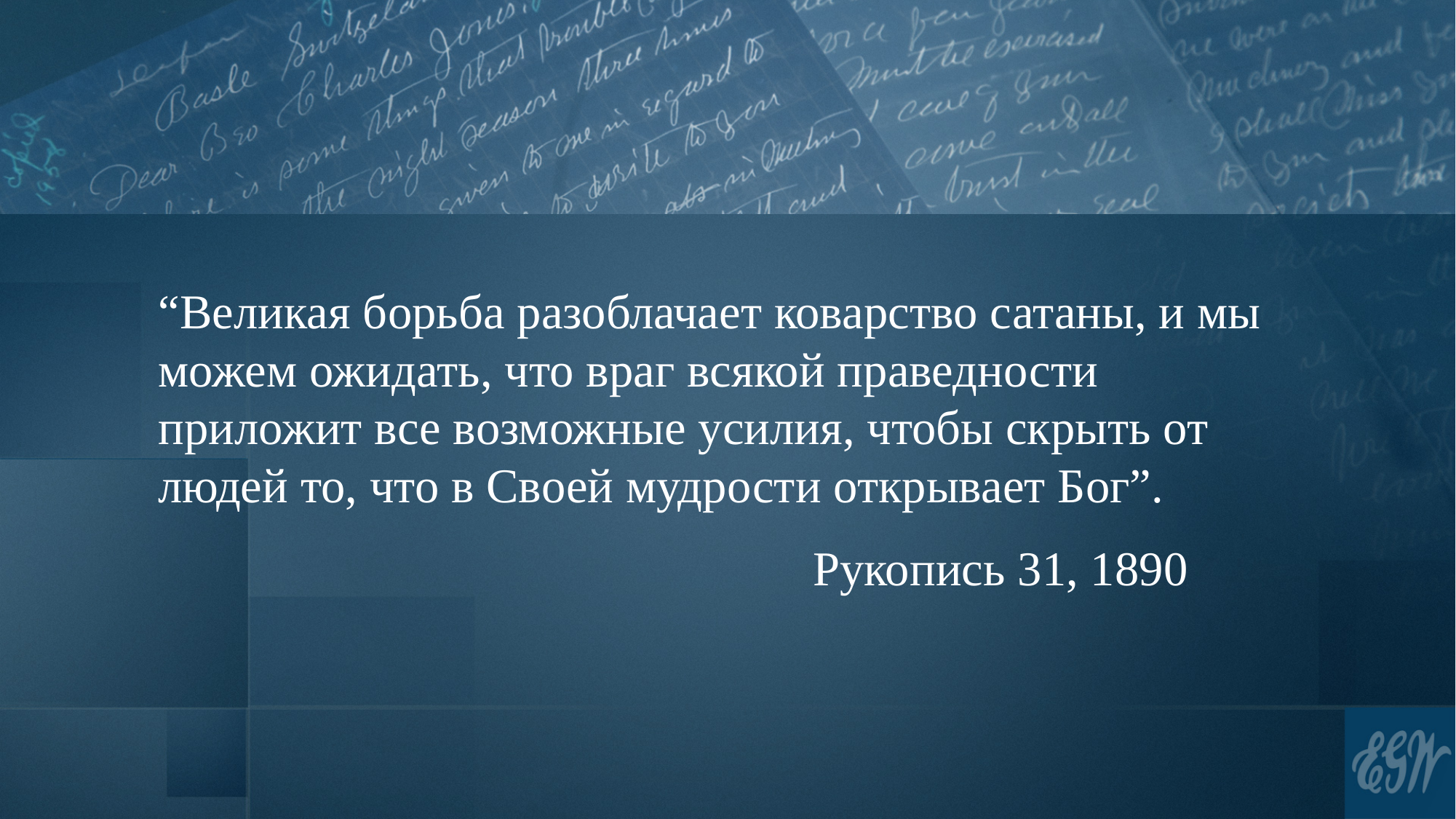

“Великая борьба разоблачает коварство сатаны, и мы можем ожидать, что враг всякой праведности приложит все возможные усилия, чтобы скрыть от людей то, что в Своей мудрости открывает Бог”.
						Рукопись 31, 1890